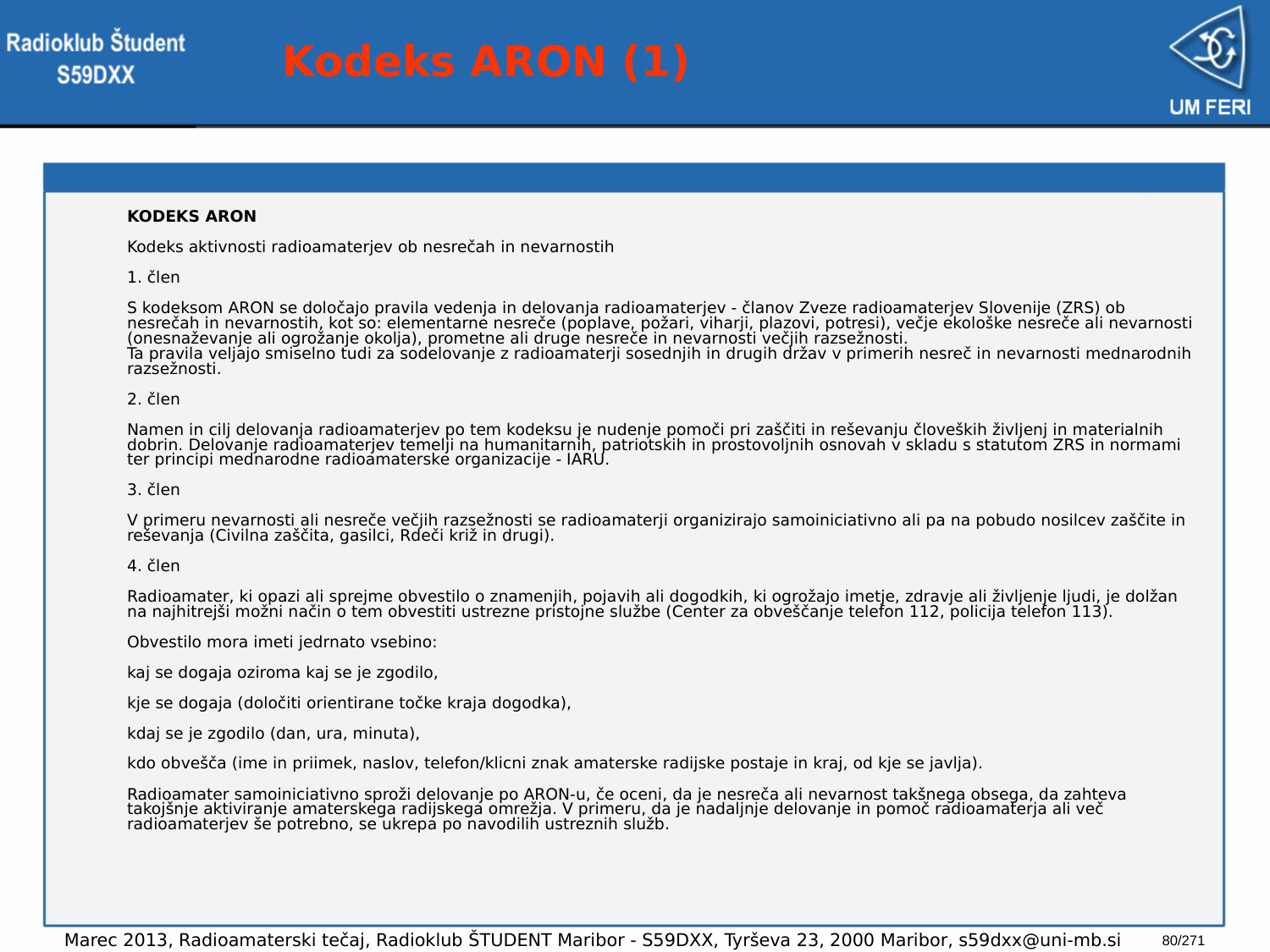

# Kodeks ARON (1)
	KODEKS ARON
Kodeks aktivnosti radioamaterjev ob nesrečah in nevarnostih
1. člen
S kodeksom ARON se določajo pravila vedenja in delovanja radioamaterjev - članov Zveze radioamaterjev Slovenije (ZRS) ob nesrečah in nevarnostih, kot so: elementarne nesreče (poplave, požari, viharji, plazovi, potresi), večje ekološke nesreče ali nevarnosti (onesnaževanje ali ogrožanje okolja), prometne ali druge nesreče in nevarnosti večjih razsežnosti.
Ta pravila veljajo smiselno tudi za sodelovanje z radioamaterji sosednjih in drugih držav v primerih nesreč in nevarnosti mednarodnih razsežnosti.
2. člen
Namen in cilj delovanja radioamaterjev po tem kodeksu je nudenje pomoči pri zaščiti in reševanju človeških življenj in materialnih dobrin. Delovanje radioamaterjev temelji na humanitarnih, patriotskih in prostovoljnih osnovah v skladu s statutom ZRS in normami ter principi mednarodne radioamaterske organizacije - IARU.
3. člen
V primeru nevarnosti ali nesreče večjih razsežnosti se radioamaterji organizirajo samoiniciativno ali pa na pobudo nosilcev zaščite in reševanja (Civilna zaščita, gasilci, Rdeči križ in drugi).
4. člen
Radioamater, ki opazi ali sprejme obvestilo o znamenjih, pojavih ali dogodkih, ki ogrožajo imetje, zdravje ali življenje ljudi, je dolžan na najhitrejši možni način o tem obvestiti ustrezne pristojne službe (Center za obveščanje telefon 112, policija telefon 113).
Obvestilo mora imeti jedrnato vsebino:
kaj se dogaja oziroma kaj se je zgodilo,
kje se dogaja (določiti orientirane točke kraja dogodka),
kdaj se je zgodilo (dan, ura, minuta),
kdo obvešča (ime in priimek, naslov, telefon/klicni znak amaterske radijske postaje in kraj, od kje se javlja).
Radioamater samoiniciativno sproži delovanje po ARON-u, če oceni, da je nesreča ali nevarnost takšnega obsega, da zahteva takojšnje aktiviranje amaterskega radijskega omrežja. V primeru, da je nadaljnje delovanje in pomoč radioamaterja ali več radioamaterjev še potrebno, se ukrepa po navodilih ustreznih služb.